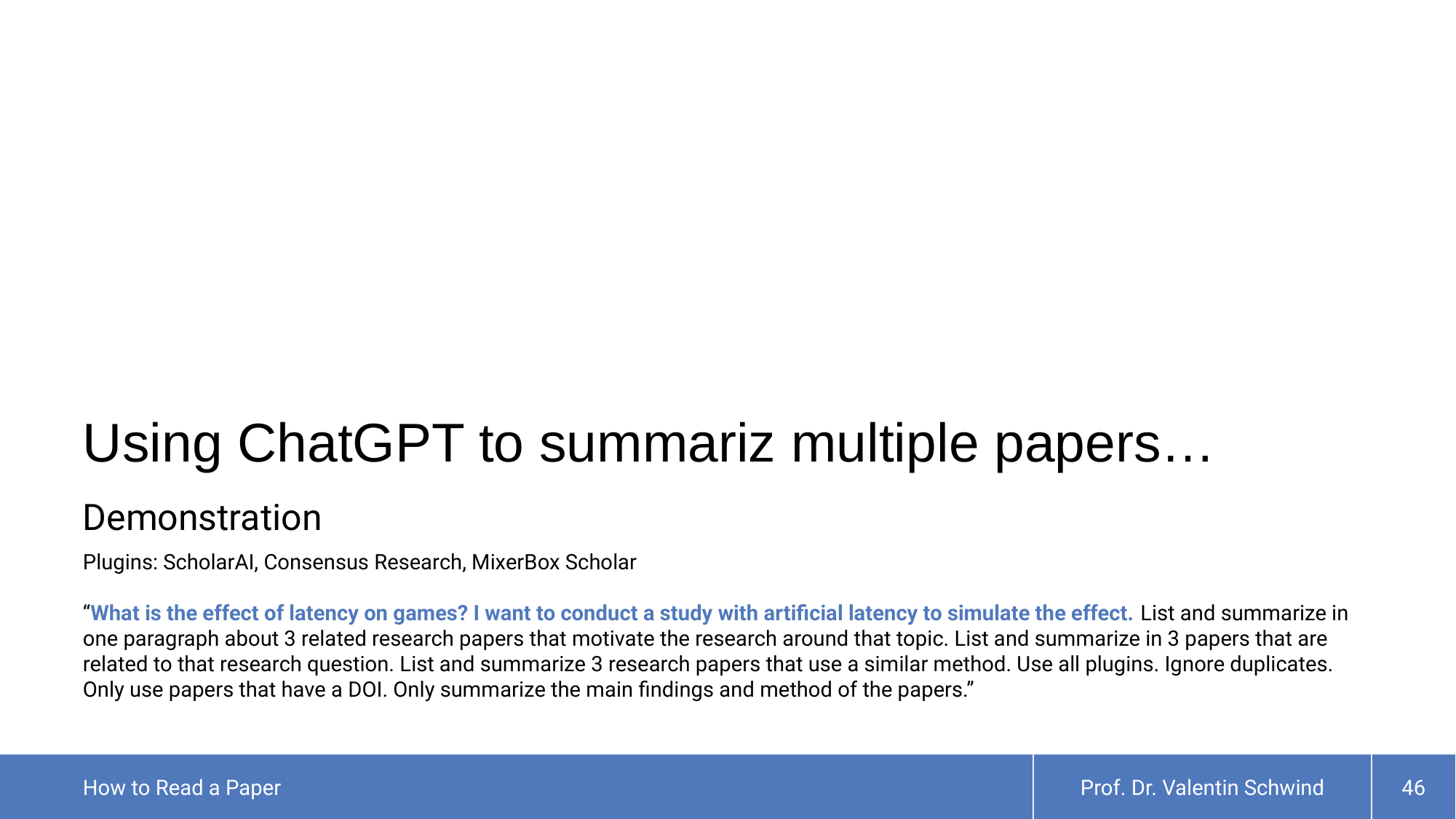

# Using ChatGPT to summariz multiple papers…
Demonstration
Plugins: ScholarAI, Consensus Research, MixerBox Scholar
“What is the effect of latency on games? I want to conduct a study with artificial latency to simulate the effect. List and summarize in one paragraph about 3 related research papers that motivate the research around that topic. List and summarize in 3 papers that are related to that research question. List and summarize 3 research papers that use a similar method. Use all plugins. Ignore duplicates. Only use papers that have a DOI. Only summarize the main findings and method of the papers.”
How to Read a Paper
Prof. Dr. Valentin Schwind
46